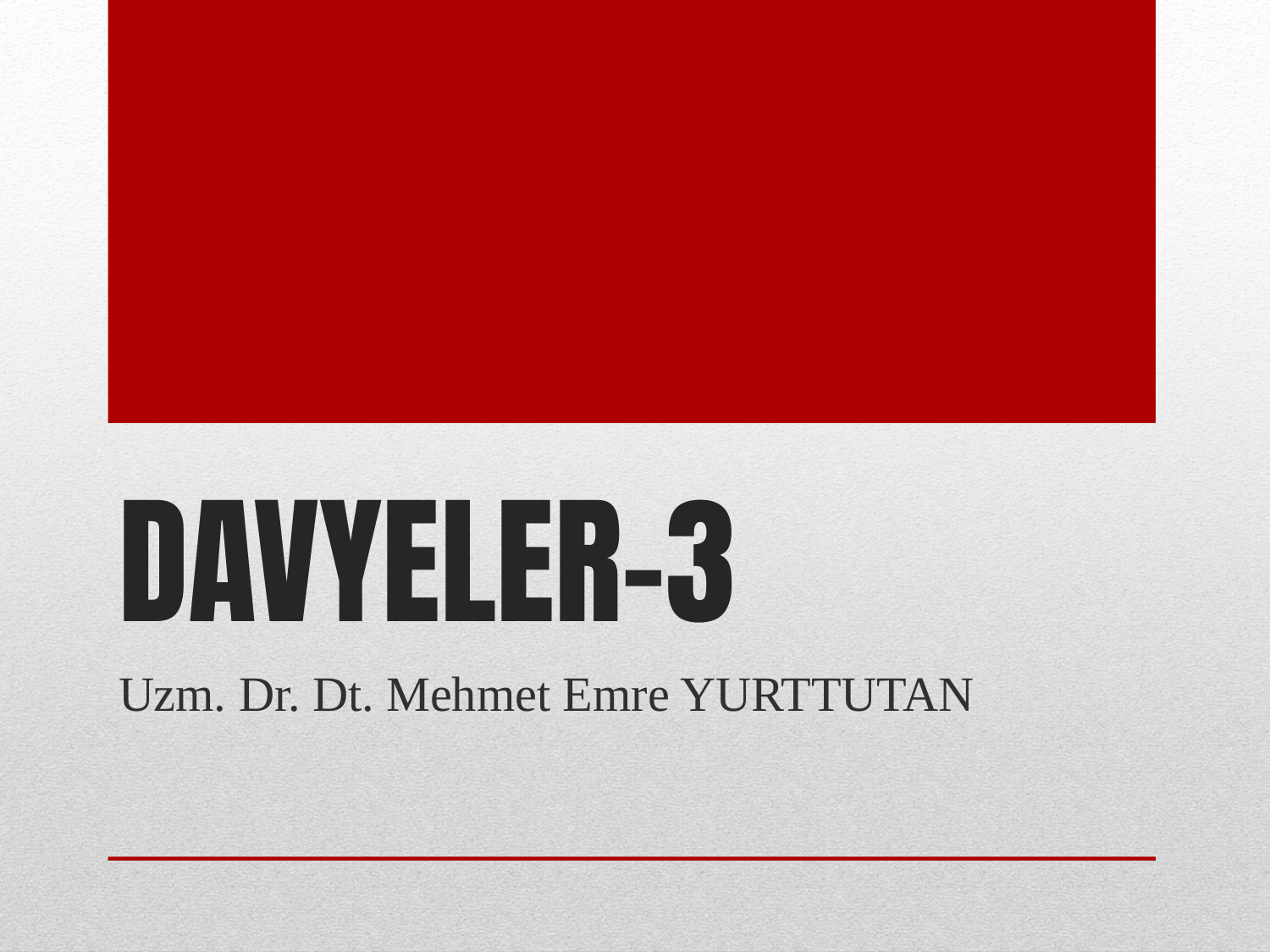

# DAVYELER-3
Uzm. Dr. Dt. Mehmet Emre YURTTUTAN